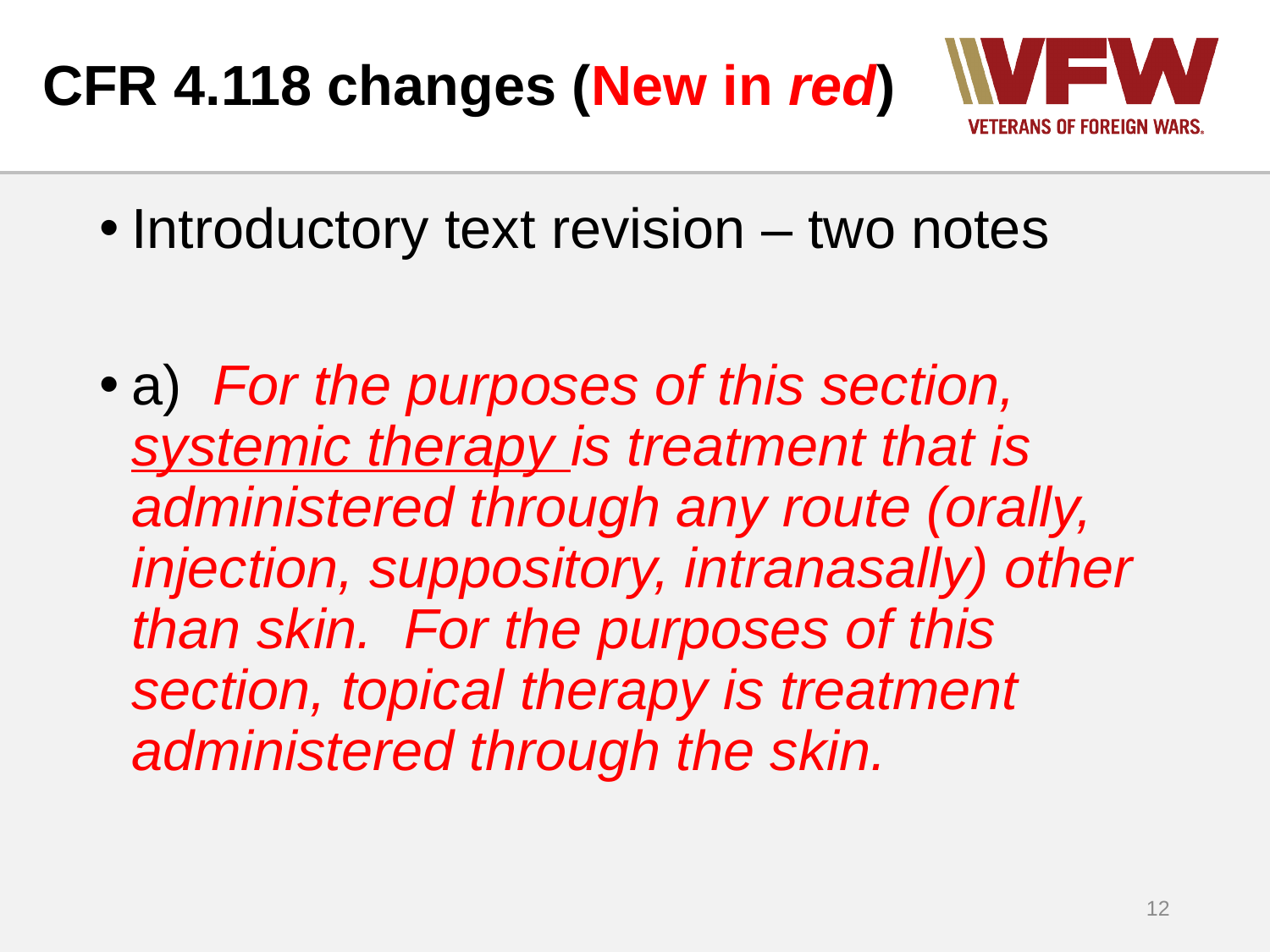

# CFR 4.118 changes (New in red)
Introductory text revision – two notes

a)  For the purposes of this section, systemic therapy is treatment that is administered through any route (orally, injection, suppository, intranasally) other than skin.  For the purposes of this section, topical therapy is treatment administered through the skin.
12